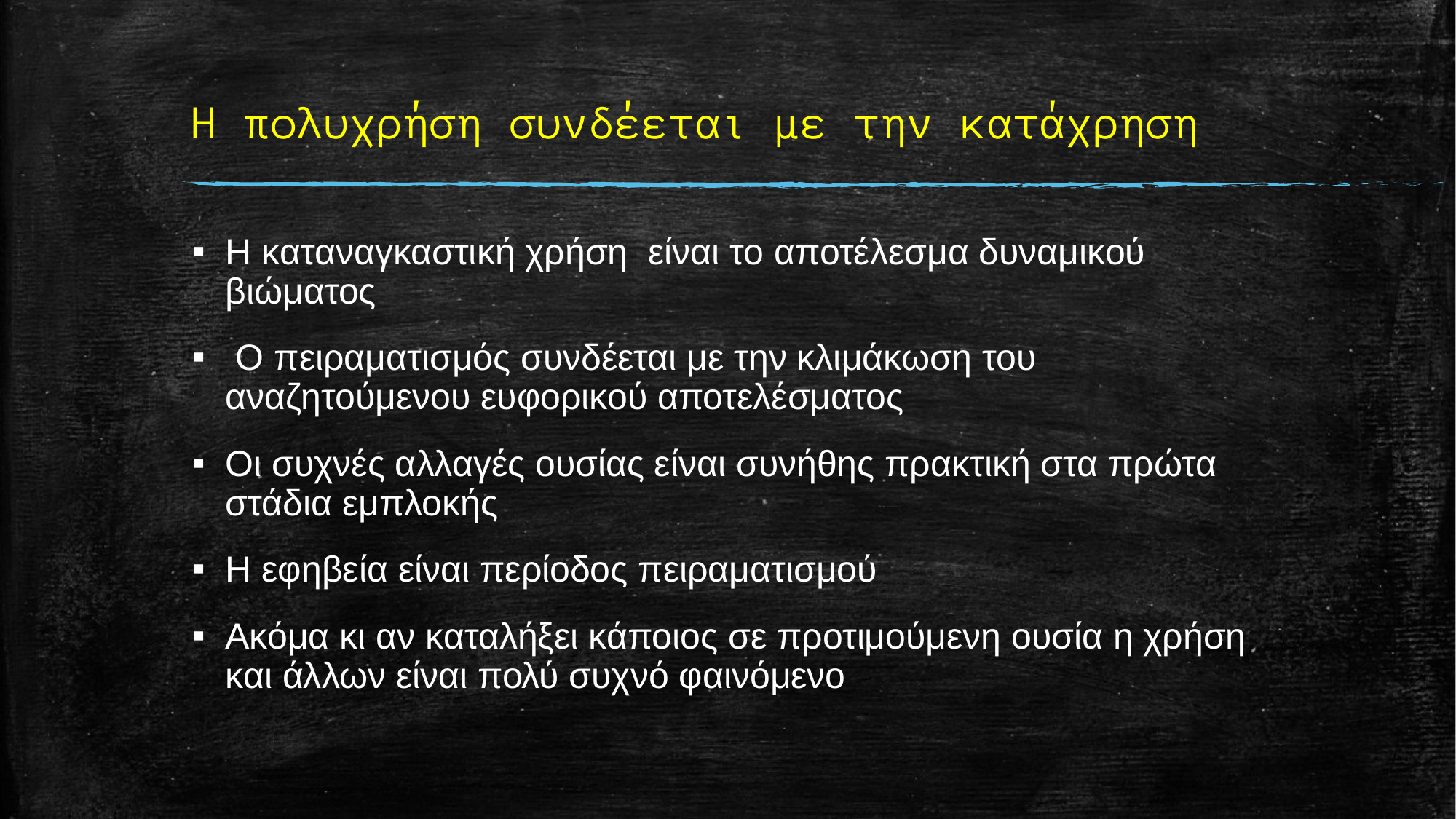

# Η πολυχρήση συνδέεται με την κατάχρηση
Η καταναγκαστική χρήση  είναι το αποτέλεσμα δυναμικού βιώματος
 Ο πειραματισμός συνδέεται με την κλιμάκωση του αναζητούμενου ευφορικού αποτελέσματος
Οι συχνές αλλαγές ουσίας είναι συνήθης πρακτική στα πρώτα στάδια εμπλοκής
Η εφηβεία είναι περίοδος πειραματισμού
Ακόμα κι αν καταλήξει κάποιος σε προτιμούμενη ουσία η χρήση και άλλων είναι πολύ συχνό φαινόμενο